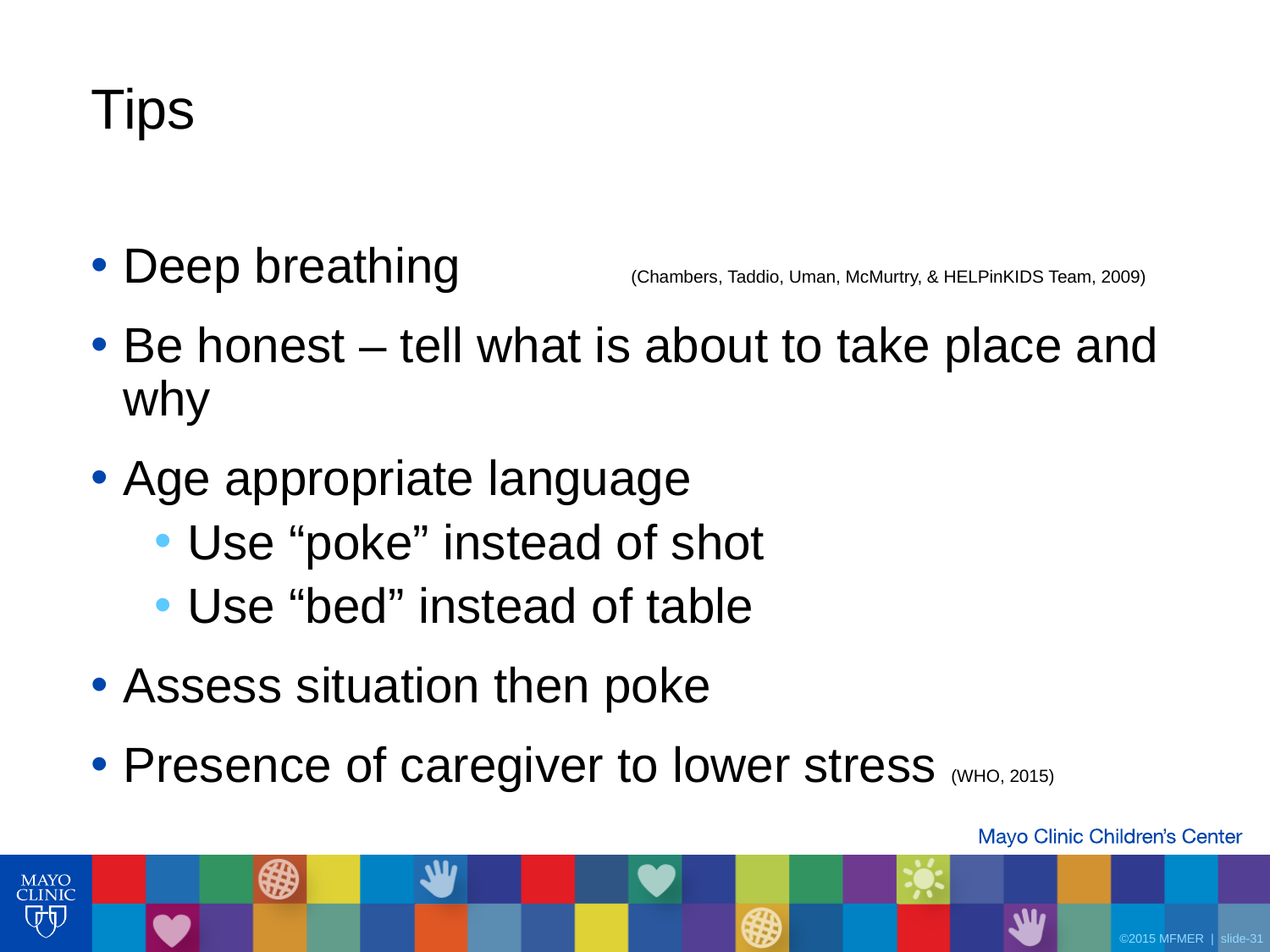

# Tips
Deep breathing		(Chambers, Taddio, Uman, McMurtry, & HELPinKIDS Team, 2009)
Be honest – tell what is about to take place and why
Age appropriate language
Use “poke” instead of shot
Use “bed” instead of table
Assess situation then poke
Presence of caregiver to lower stress (WHO, 2015)